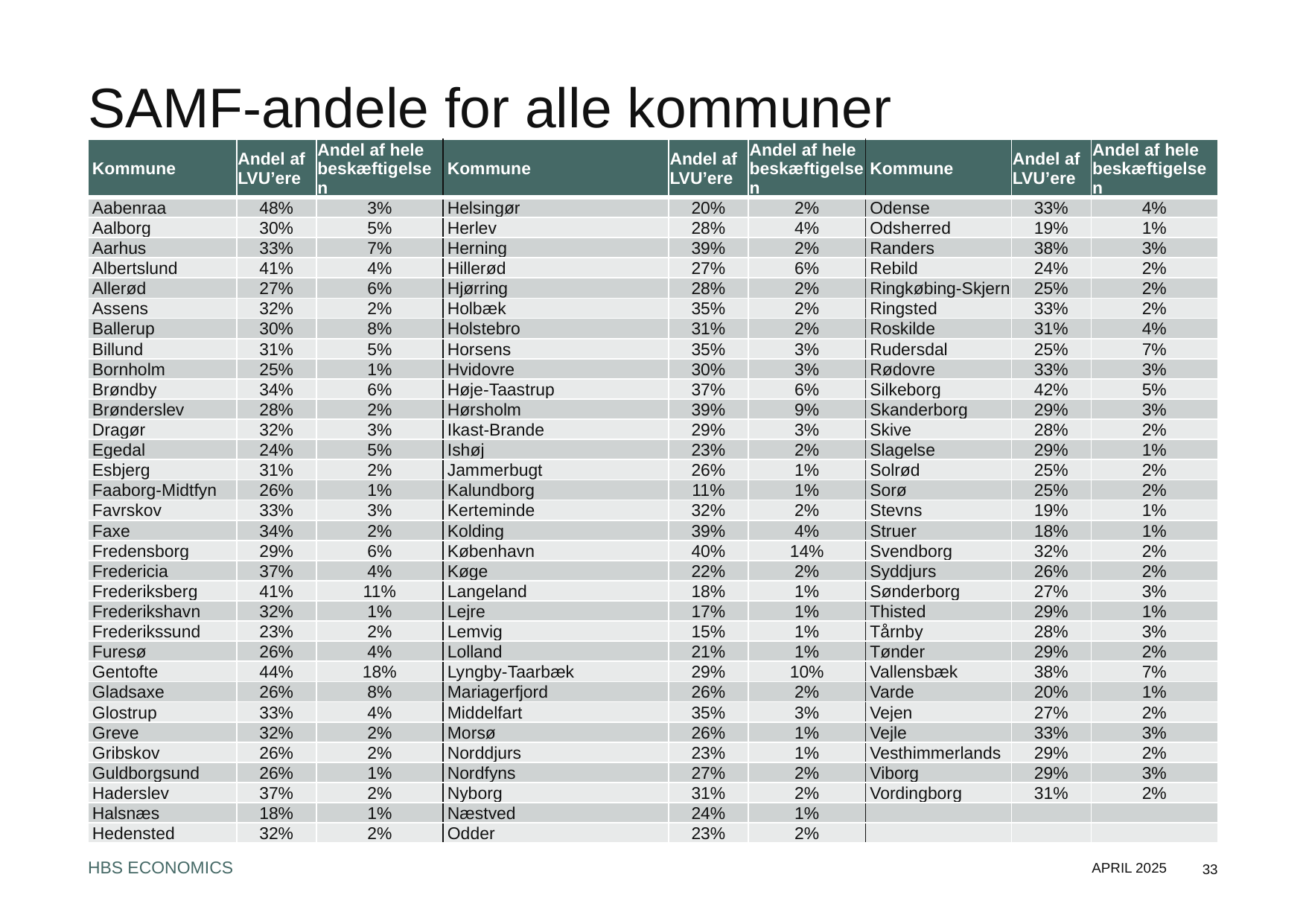

# SAMF-andele for alle kommuner
| Kommune | Andel af LVU’ere | Andel af hele beskæftigelsen | Kommune | Andel af LVU’ere | Andel af hele beskæftigelsen | Kommune | Andel af LVU’ere | Andel af hele beskæftigelsen |
| --- | --- | --- | --- | --- | --- | --- | --- | --- |
| Aabenraa | 48% | 3% | Helsingør | 20% | 2% | Odense | 33% | 4% |
| Aalborg | 30% | 5% | Herlev | 28% | 4% | Odsherred | 19% | 1% |
| Aarhus | 33% | 7% | Herning | 39% | 2% | Randers | 38% | 3% |
| Albertslund | 41% | 4% | Hillerød | 27% | 6% | Rebild | 24% | 2% |
| Allerød | 27% | 6% | Hjørring | 28% | 2% | Ringkøbing-Skjern | 25% | 2% |
| Assens | 32% | 2% | Holbæk | 35% | 2% | Ringsted | 33% | 2% |
| Ballerup | 30% | 8% | Holstebro | 31% | 2% | Roskilde | 31% | 4% |
| Billund | 31% | 5% | Horsens | 35% | 3% | Rudersdal | 25% | 7% |
| Bornholm | 25% | 1% | Hvidovre | 30% | 3% | Rødovre | 33% | 3% |
| Brøndby | 34% | 6% | Høje-Taastrup | 37% | 6% | Silkeborg | 42% | 5% |
| Brønderslev | 28% | 2% | Hørsholm | 39% | 9% | Skanderborg | 29% | 3% |
| Dragør | 32% | 3% | Ikast-Brande | 29% | 3% | Skive | 28% | 2% |
| Egedal | 24% | 5% | Ishøj | 23% | 2% | Slagelse | 29% | 1% |
| Esbjerg | 31% | 2% | Jammerbugt | 26% | 1% | Solrød | 25% | 2% |
| Faaborg-Midtfyn | 26% | 1% | Kalundborg | 11% | 1% | Sorø | 25% | 2% |
| Favrskov | 33% | 3% | Kerteminde | 32% | 2% | Stevns | 19% | 1% |
| Faxe | 34% | 2% | Kolding | 39% | 4% | Struer | 18% | 1% |
| Fredensborg | 29% | 6% | København | 40% | 14% | Svendborg | 32% | 2% |
| Fredericia | 37% | 4% | Køge | 22% | 2% | Syddjurs | 26% | 2% |
| Frederiksberg | 41% | 11% | Langeland | 18% | 1% | Sønderborg | 27% | 3% |
| Frederikshavn | 32% | 1% | Lejre | 17% | 1% | Thisted | 29% | 1% |
| Frederikssund | 23% | 2% | Lemvig | 15% | 1% | Tårnby | 28% | 3% |
| Furesø | 26% | 4% | Lolland | 21% | 1% | Tønder | 29% | 2% |
| Gentofte | 44% | 18% | Lyngby-Taarbæk | 29% | 10% | Vallensbæk | 38% | 7% |
| Gladsaxe | 26% | 8% | Mariagerfjord | 26% | 2% | Varde | 20% | 1% |
| Glostrup | 33% | 4% | Middelfart | 35% | 3% | Vejen | 27% | 2% |
| Greve | 32% | 2% | Morsø | 26% | 1% | Vejle | 33% | 3% |
| Gribskov | 26% | 2% | Norddjurs | 23% | 1% | Vesthimmerlands | 29% | 2% |
| Guldborgsund | 26% | 1% | Nordfyns | 27% | 2% | Viborg | 29% | 3% |
| Haderslev | 37% | 2% | Nyborg | 31% | 2% | Vordingborg | 31% | 2% |
| Halsnæs | 18% | 1% | Næstved | 24% | 1% |  |  |  |
| Hedensted | 32% | 2% | Odder | 23% | 2% |  |  |  |
april 2025
33